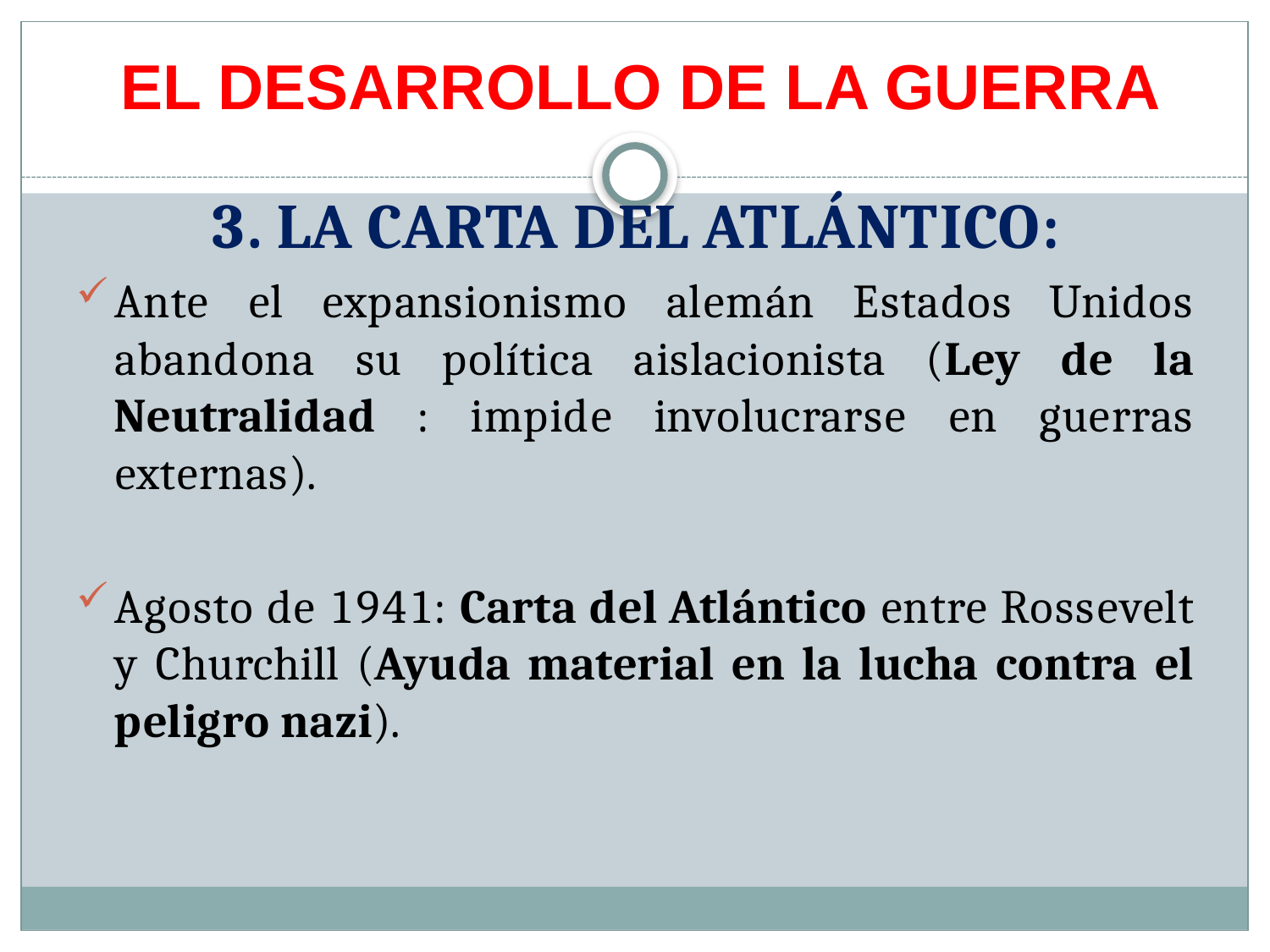

# EL DESARROLLO DE LA GUERRA
3. LA CARTA DEL ATLÁNTICO:
Ante el expansionismo alemán Estados Unidos abandona su política aislacionista (Ley de la Neutralidad : impide involucrarse en guerras externas).

Agosto de 1941: Carta del Atlántico entre Rossevelt y Churchill (Ayuda material en la lucha contra el peligro nazi).